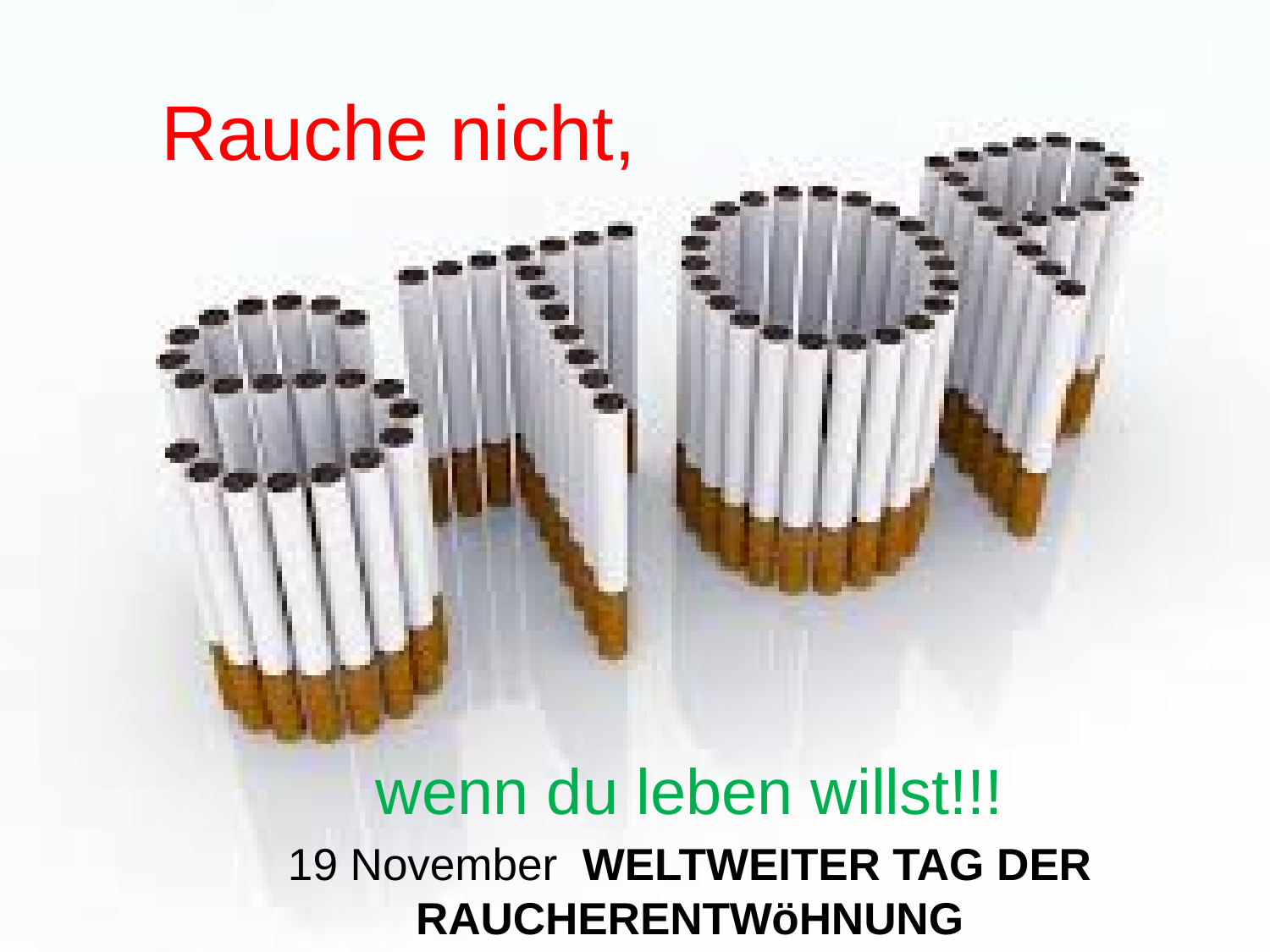

# Rauche nicht,
wenn du leben willst!!!
19 November  WELTWEITER TAG DER RAUCHERENTWöHNUNG